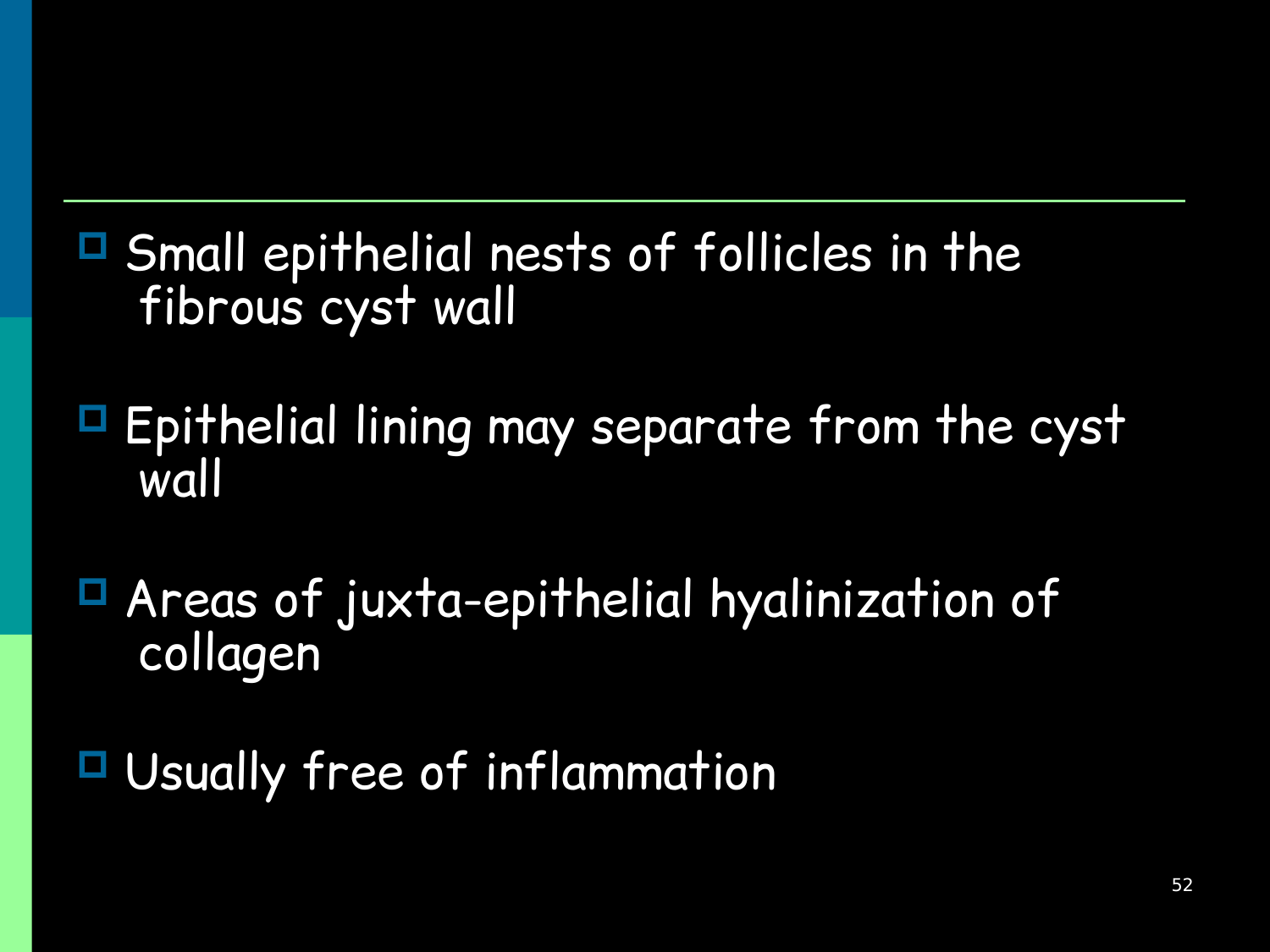

Small epithelial nests of follicles in the  fibrous cyst wall

Epithelial lining may separate from the cyst  wall

Areas of juxta-epithelial hyalinization of  collagen

Usually free of inflammation
52